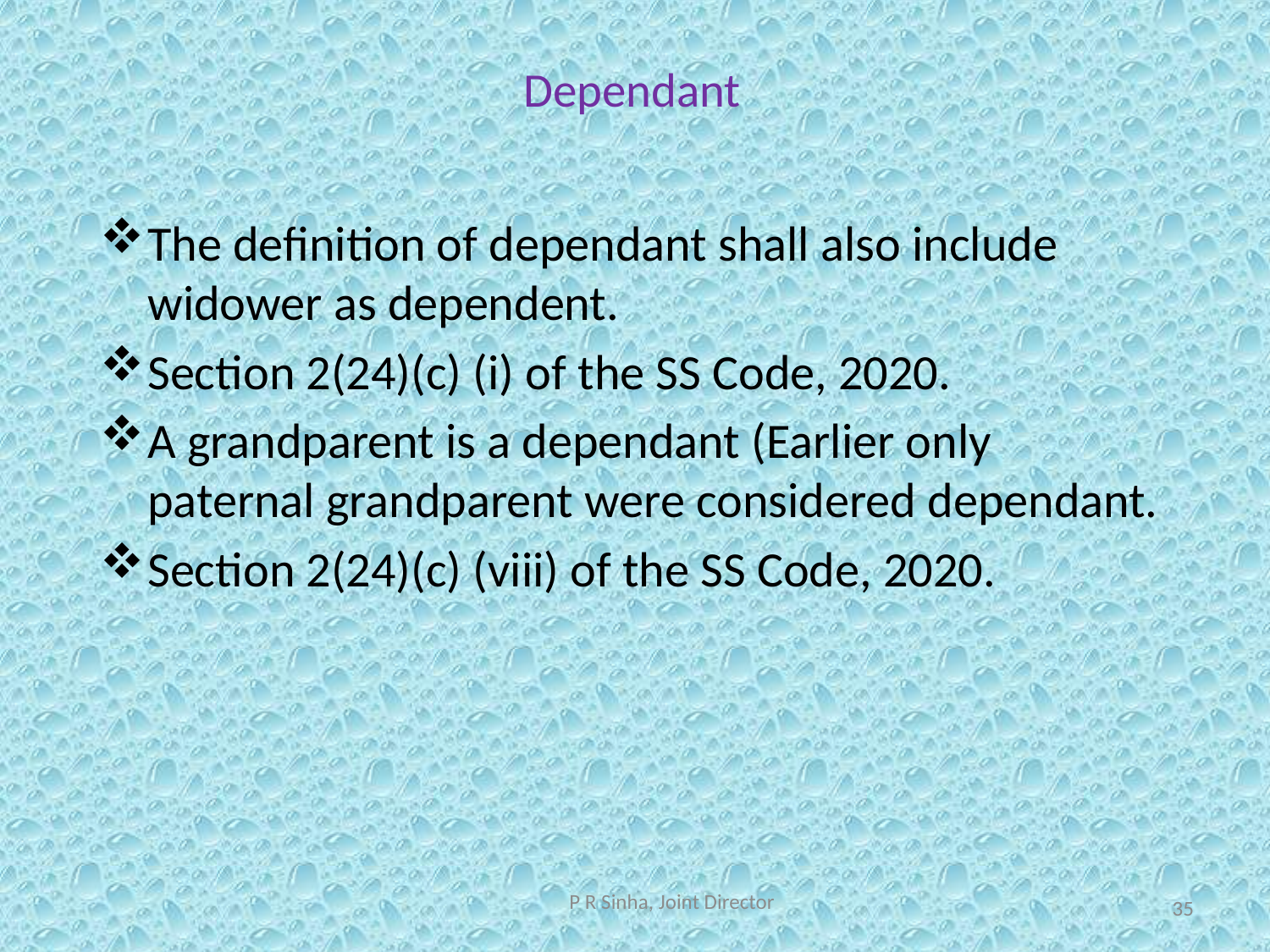

# Dependant
The definition of dependant shall also include widower as dependent.
Section 2(24)(c) (i) of the SS Code, 2020.
A grandparent is a dependant (Earlier only paternal grandparent were considered dependant.
Section 2(24)(c) (viii) of the SS Code, 2020.

P R Sinha, Joint Director
35